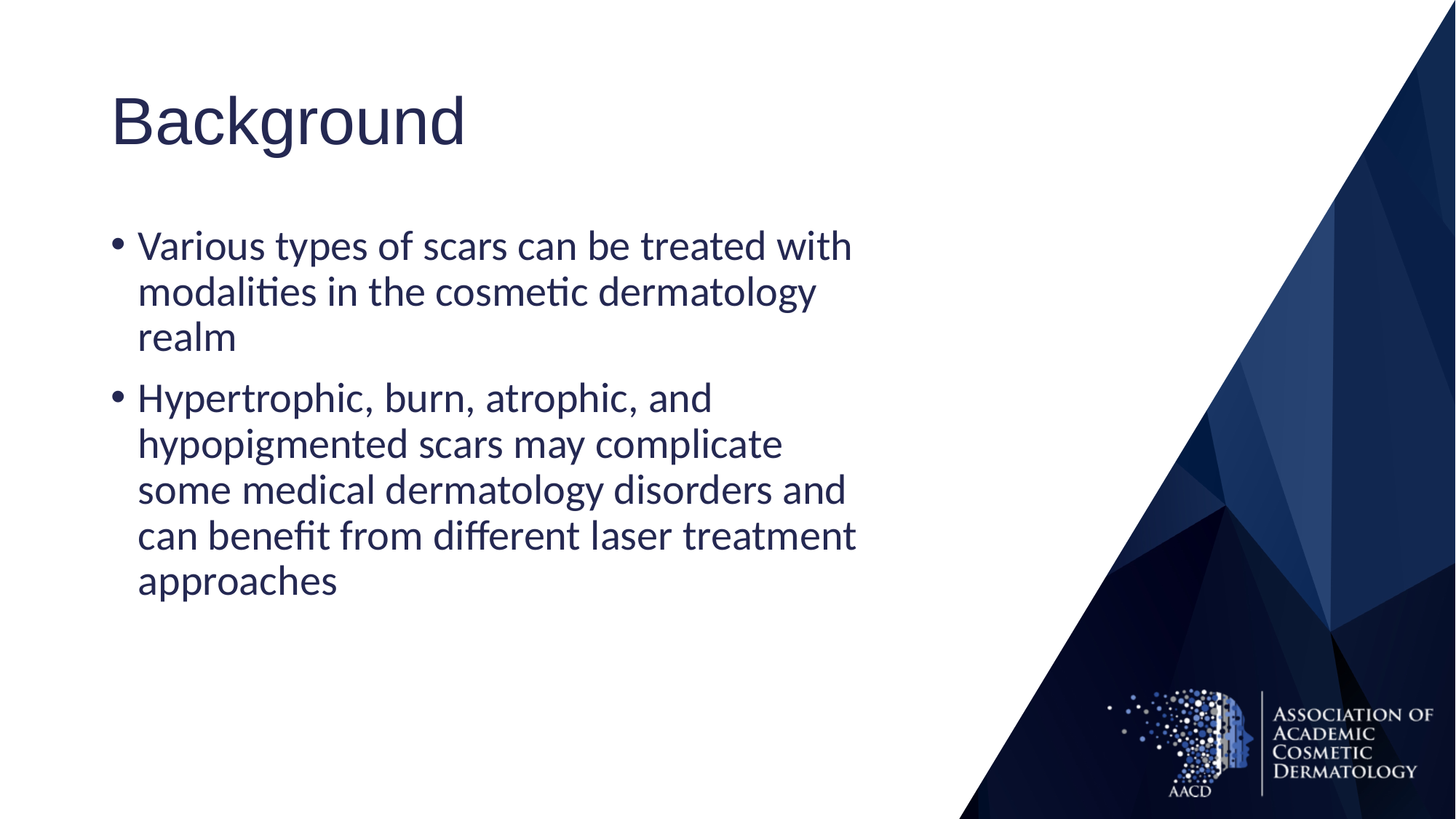

# Background
Various types of scars can be treated with modalities in the cosmetic dermatology realm
Hypertrophic, burn, atrophic, and hypopigmented scars may complicate some medical dermatology disorders and can benefit from different laser treatment approaches